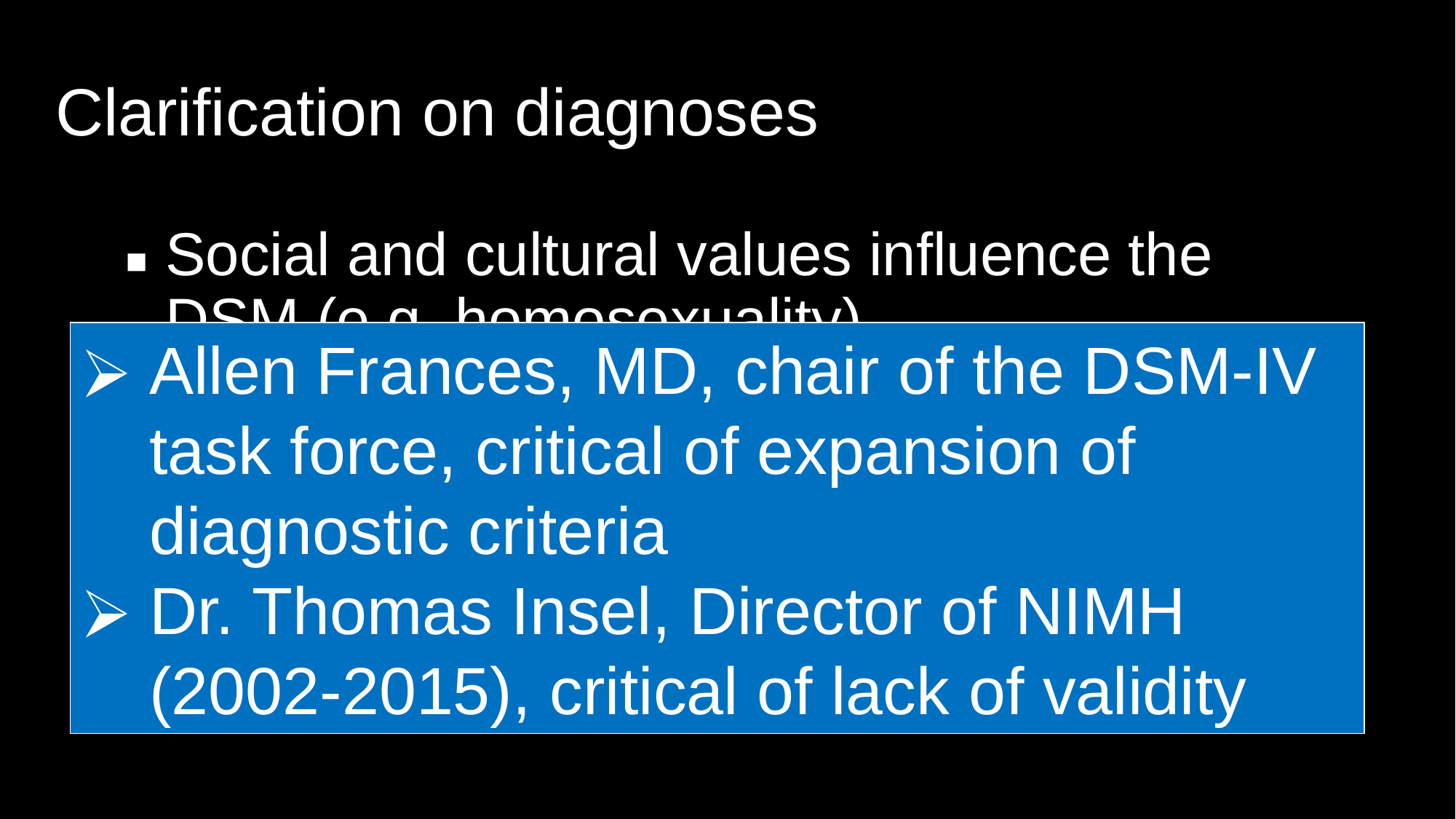

# Clarification on diagnoses
Social and cultural values influence the DSM (e.g. homosexuality)
DSM is not without criticism
Allen Frances, MD, chair of the DSM-IV task force, critical of expansion of diagnostic criteria
Dr. Thomas Insel, Director of NIMH (2002-2015), critical of lack of validity